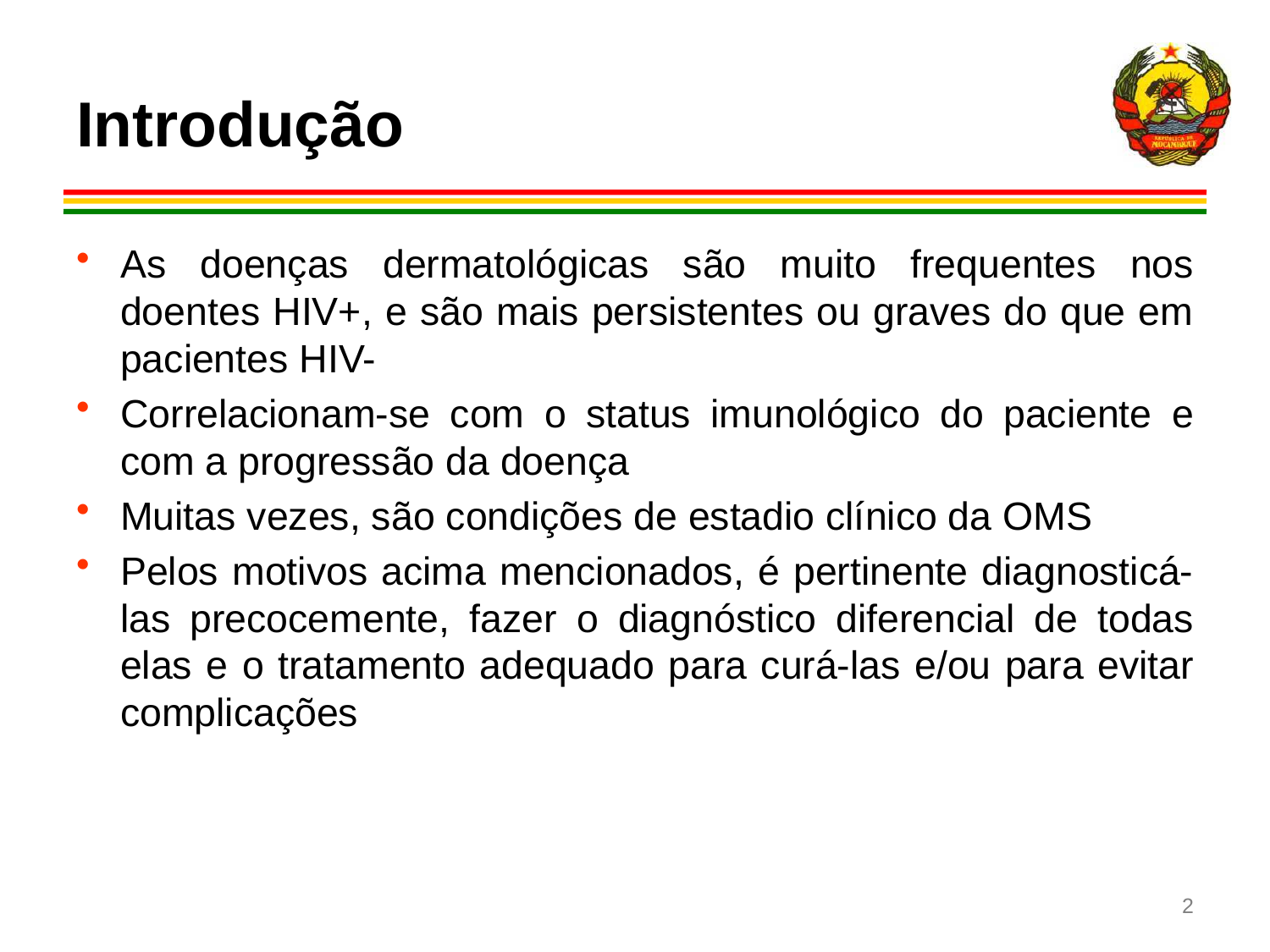

# Introdução
As doenças dermatológicas são muito frequentes nos doentes HIV+, e são mais persistentes ou graves do que em pacientes HIV-
Correlacionam-se com o status imunológico do paciente e com a progressão da doença
Muitas vezes, são condições de estadio clínico da OMS
Pelos motivos acima mencionados, é pertinente diagnosticá-las precocemente, fazer o diagnóstico diferencial de todas elas e o tratamento adequado para curá-las e/ou para evitar complicações